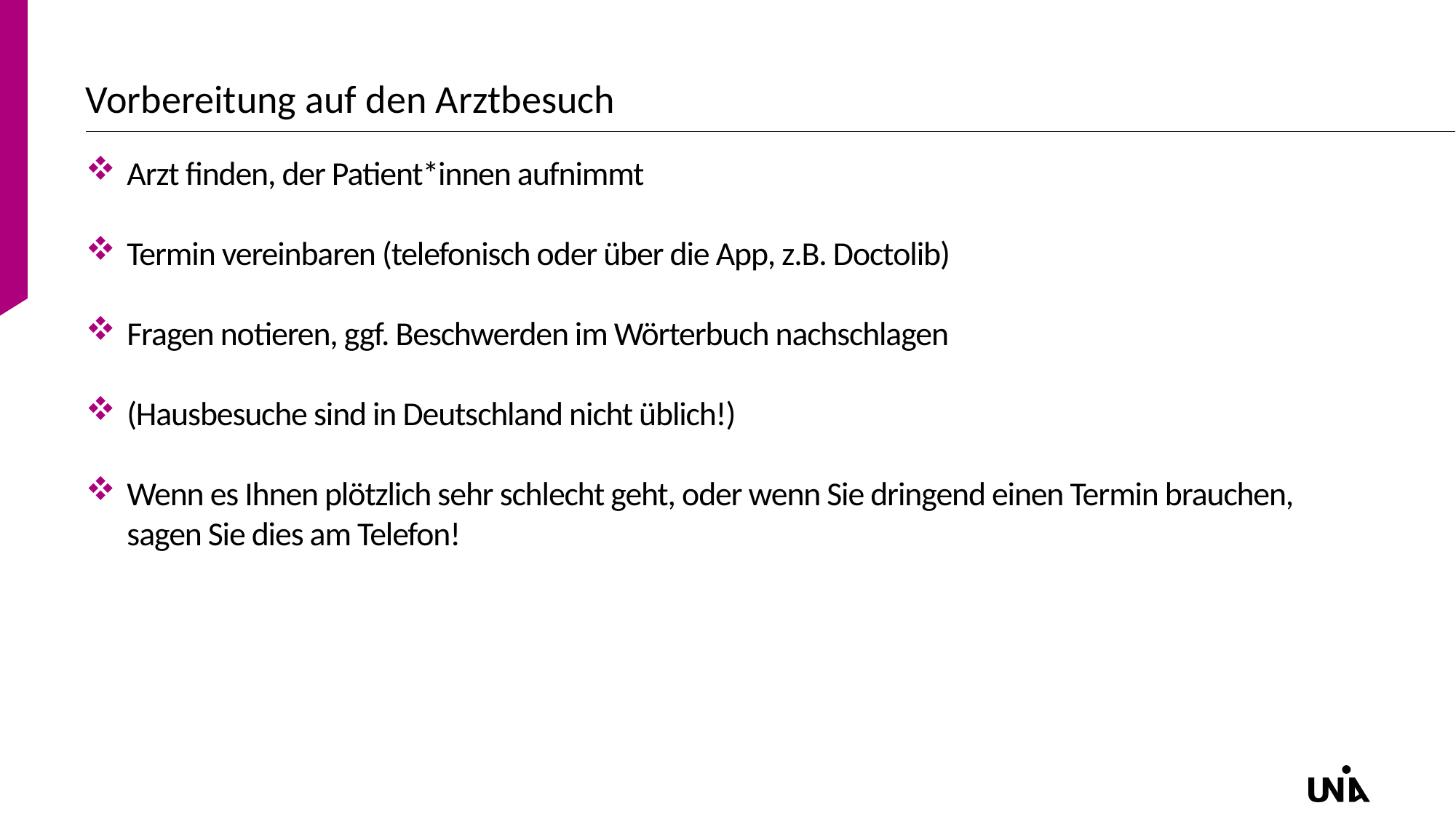

# Vorbereitung auf den Arztbesuch
Arzt finden, der Patient*innen aufnimmt

Termin vereinbaren (telefonisch oder über die App, z.B. Doctolib)

Fragen notieren, ggf. Beschwerden im Wörterbuch nachschlagen

(Hausbesuche sind in Deutschland nicht üblich!)

Wenn es Ihnen plötzlich sehr schlecht geht, oder wenn Sie dringend einen Termin brauchen, sagen Sie dies am Telefon!